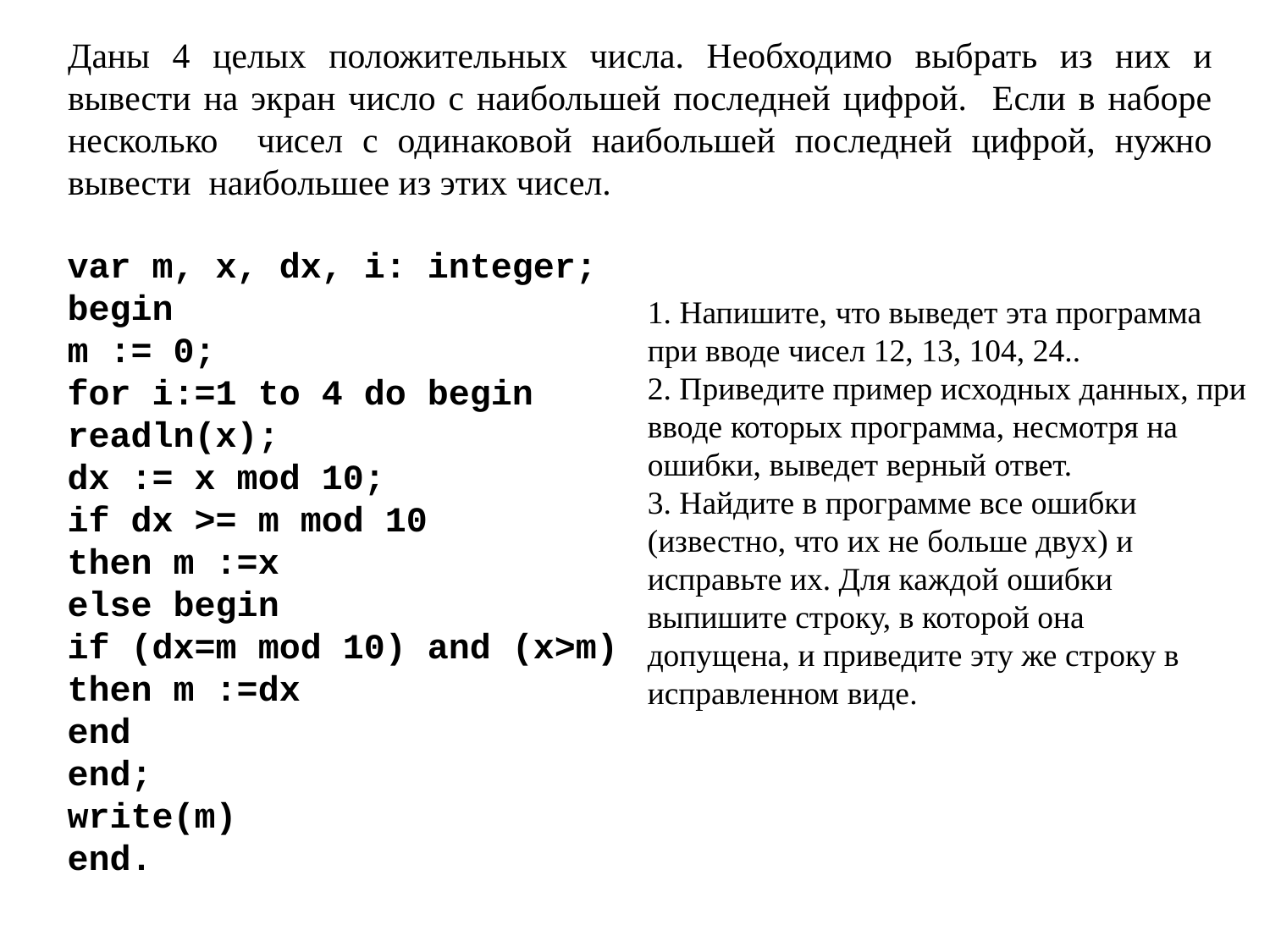

Даны 4 целых положительных числа. Необходимо выбрать из них и вывести на экран число с наибольшей последней цифрой.  Если в наборе несколько  чисел с одинаковой наибольшей последней цифрой, нужно вывести  наибольшее из этих чисел.
var m, x, dx, i: integer;
begin
m := 0;
for i:=1 to 4 do begin
readln(x);
dx := x mod 10;
if dx >= m mod 10
then m :=x
else begin
if (dx=m mod 10) and (x>m)
then m :=dx
end
end;
write(m)
end.
1. Напишите, что выведет эта программа при вводе чисел 12, 13, 104, 24..
2. Приведите пример исходных данных, при вводе которых программа, несмотря на ошибки, выведет верный ответ.
3. Найдите в программе все ошибки (известно, что их не больше двух) и
исправьте их. Для каждой ошибки выпишите строку, в которой она
допущена, и приведите эту же строку в исправленном виде.